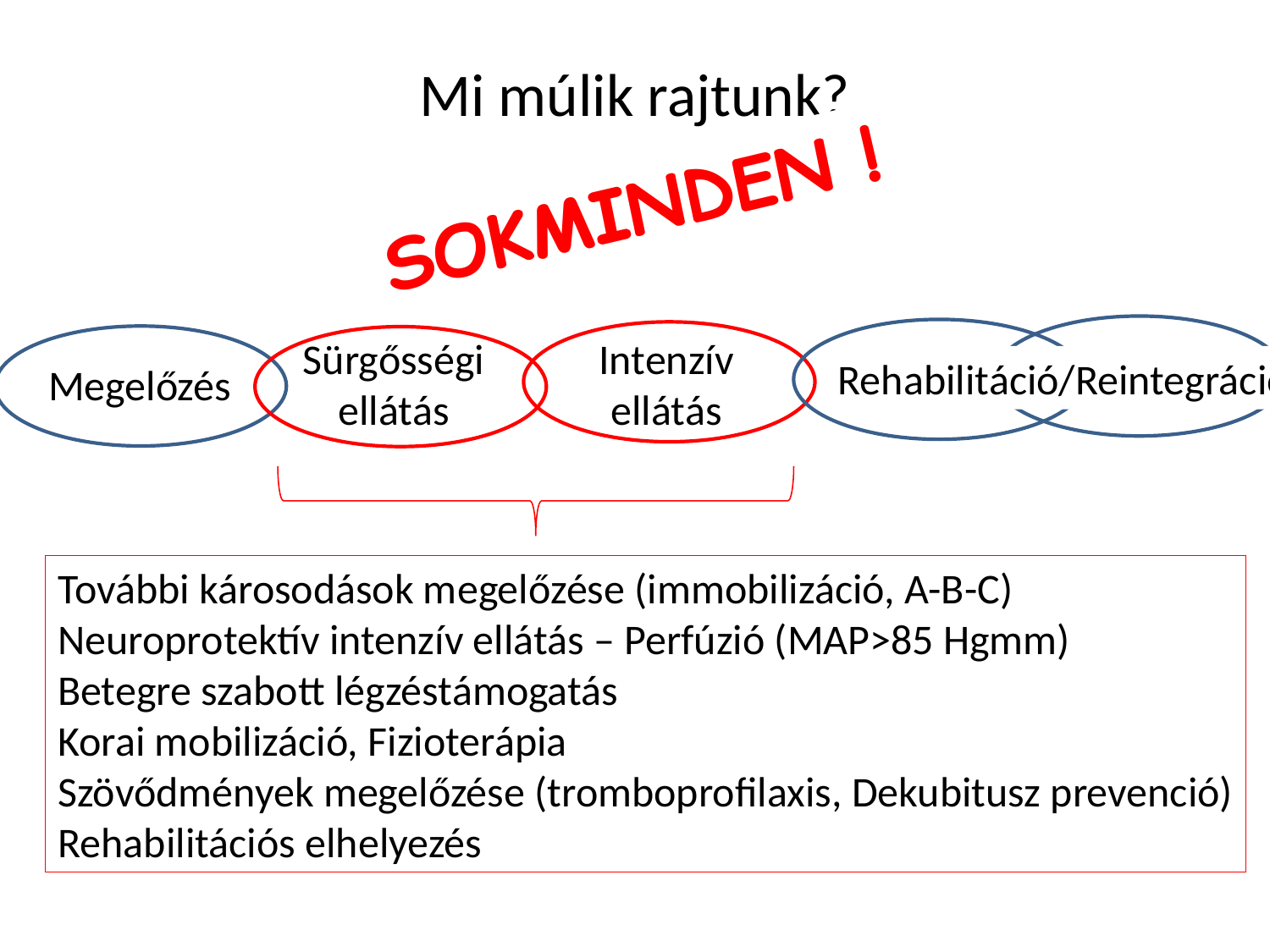

# Mi múlik rajtunk?
SOKMINDEN !

Sürgősségi
ellátás
Intenzív
ellátás

Rehabilitáció/Reintegráció
Megelőzés
További károsodások megelőzése (immobilizáció, A-B-C)
Neuroprotektív intenzív ellátás – Perfúzió (MAP>85 Hgmm)
Betegre szabott légzéstámogatás
Korai mobilizáció, Fizioterápia
Szövődmények megelőzése (tromboprofilaxis, Dekubitusz prevenció)
Rehabilitációs elhelyezés